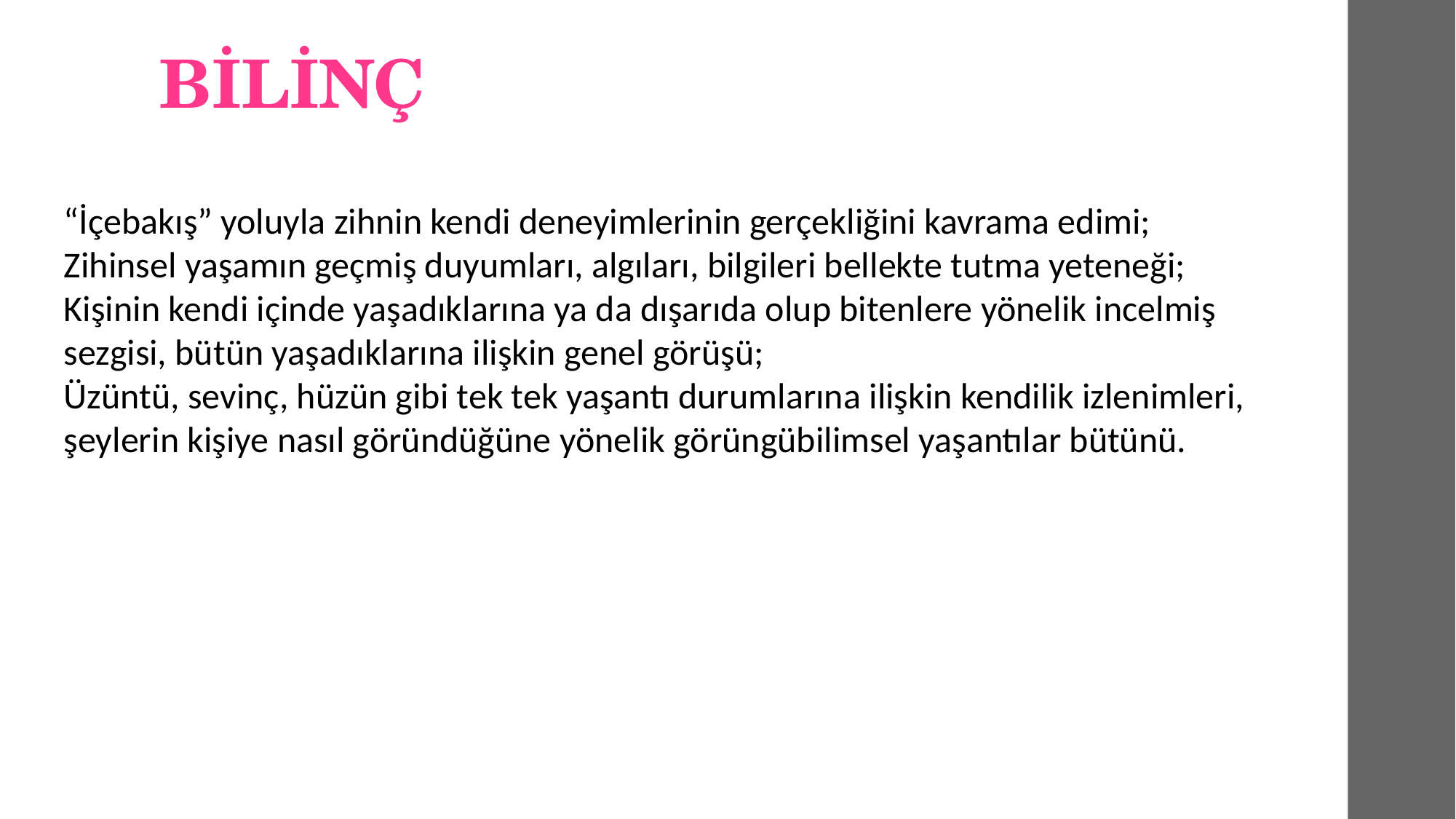

# BİLİNÇ
“İçebakış” yoluyla zihnin kendi deneyimlerinin gerçekliğini kavrama edimi;
Zihinsel yaşamın geçmiş duyumları, algıları, bilgileri bellekte tutma yeteneği;
Kişinin kendi içinde yaşadıklarına ya da dışarıda olup bitenlere yönelik incelmiş sezgisi, bütün yaşadıklarına ilişkin genel görüşü;
Üzüntü, sevinç, hüzün gibi tek tek yaşantı durumlarına ilişkin kendilik izlenimleri, şeylerin kişiye nasıl göründüğüne yönelik görüngübilimsel yaşantılar bütünü.